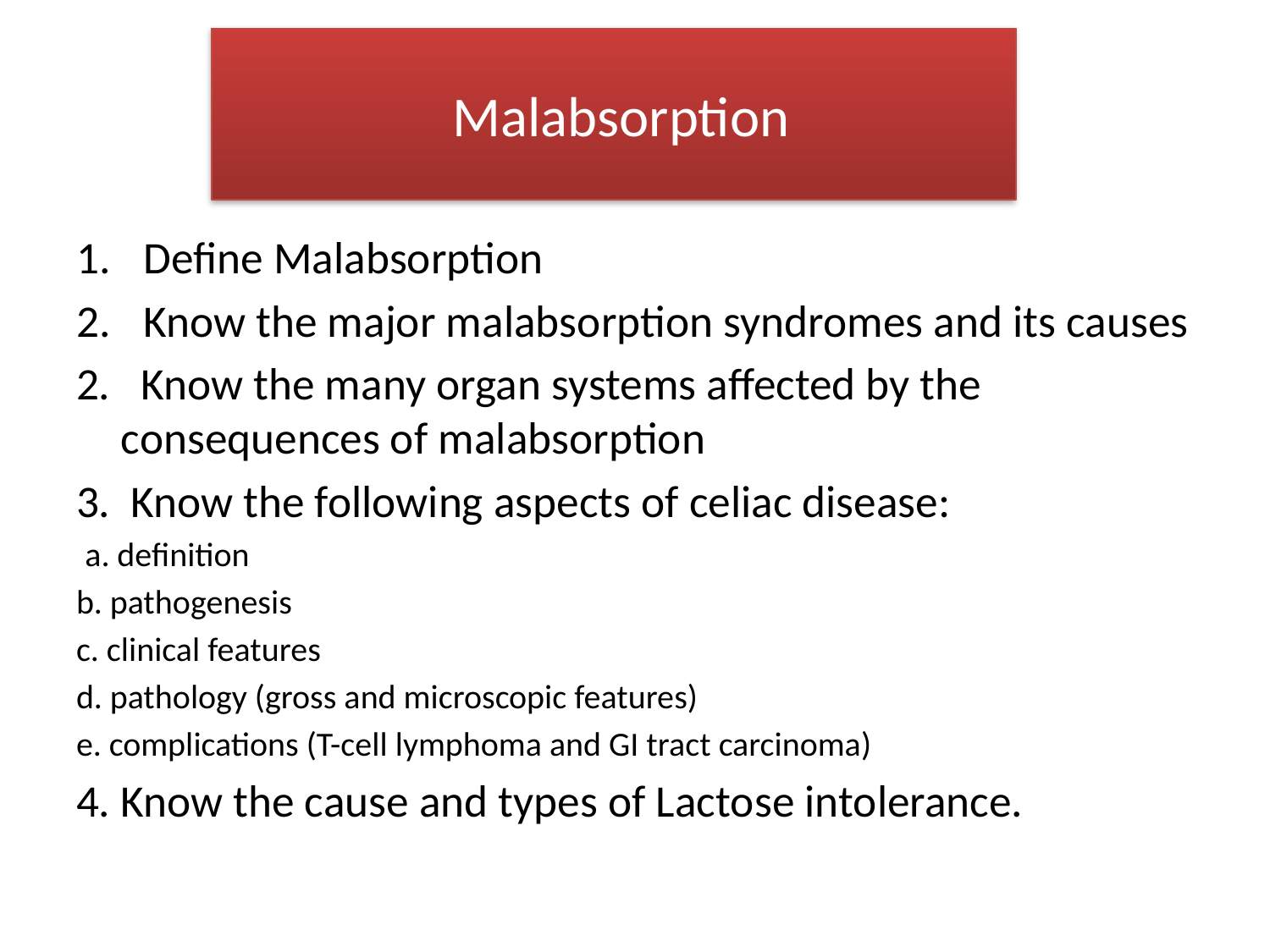

# Malabsorption
Define Malabsorption
Know the major malabsorption syndromes and its causes
2.   Know the many organ systems affected by the consequences of malabsorption
3.  Know the following aspects of celiac disease:
a. definition
b. pathogenesis
c. clinical features
d. pathology (gross and microscopic features)
e. complications (T-cell lymphoma and GI tract carcinoma)
4. Know the cause and types of Lactose intolerance.